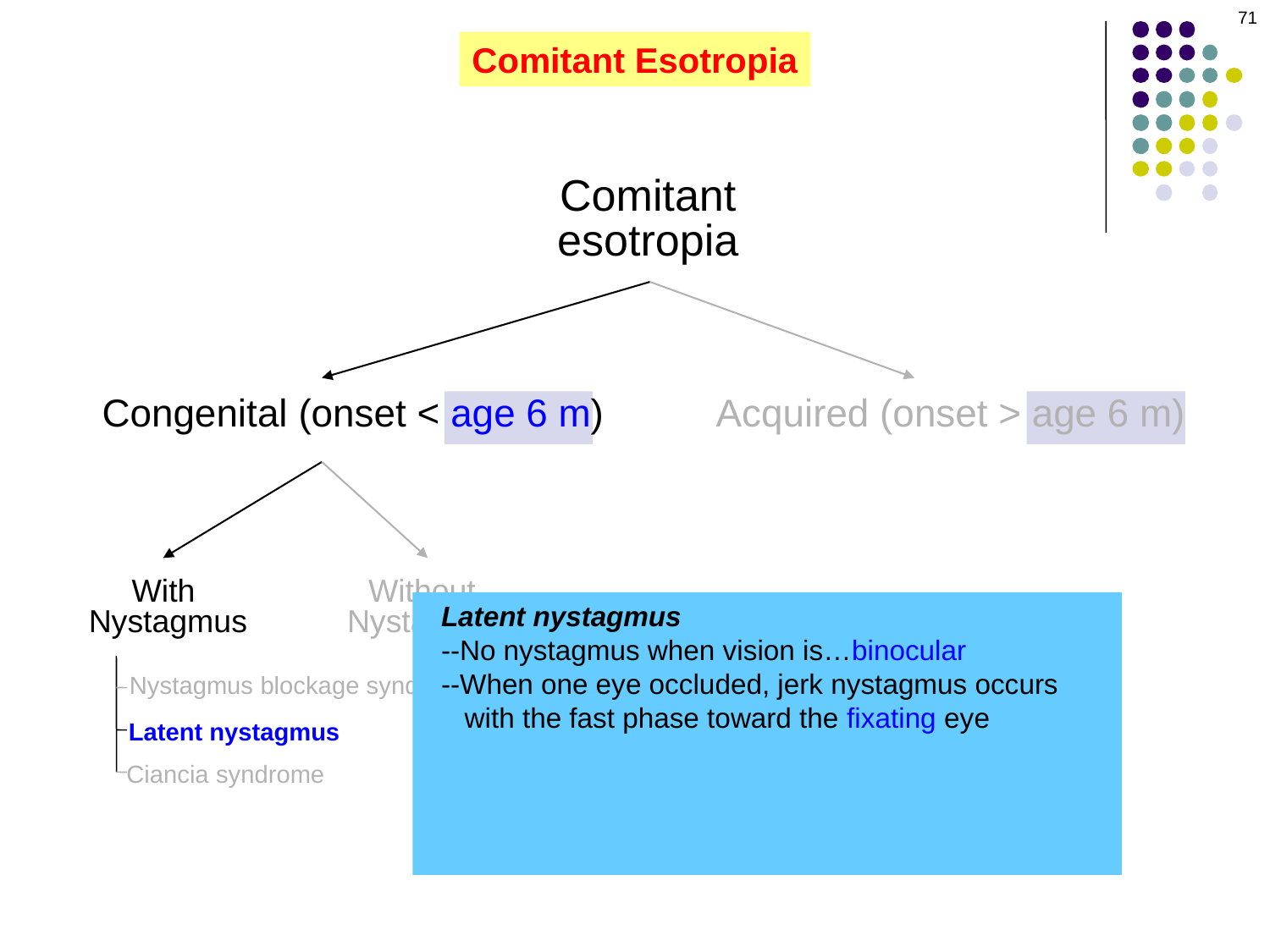

71
Comitant Esotropia
Comitant
esotropia

Congenital (onset < age 6 m)
Acquired (onset > age 6 m)

With
Nystagmus
Without
Nystagmus
Latent nystagmus
--No nystagmus when vision is…binocular
--When one eye occluded, jerk nystagmus occurs
   with the fast phase toward the fixating eye
Manifest latent nystagmus
--Sounds like an oxymoron…
--Nystagmus present when both eyes are open but
   one is suppressed

Nystagmus blockage syndrome

Latent nystagmus

Ciancia syndrome

Refractive